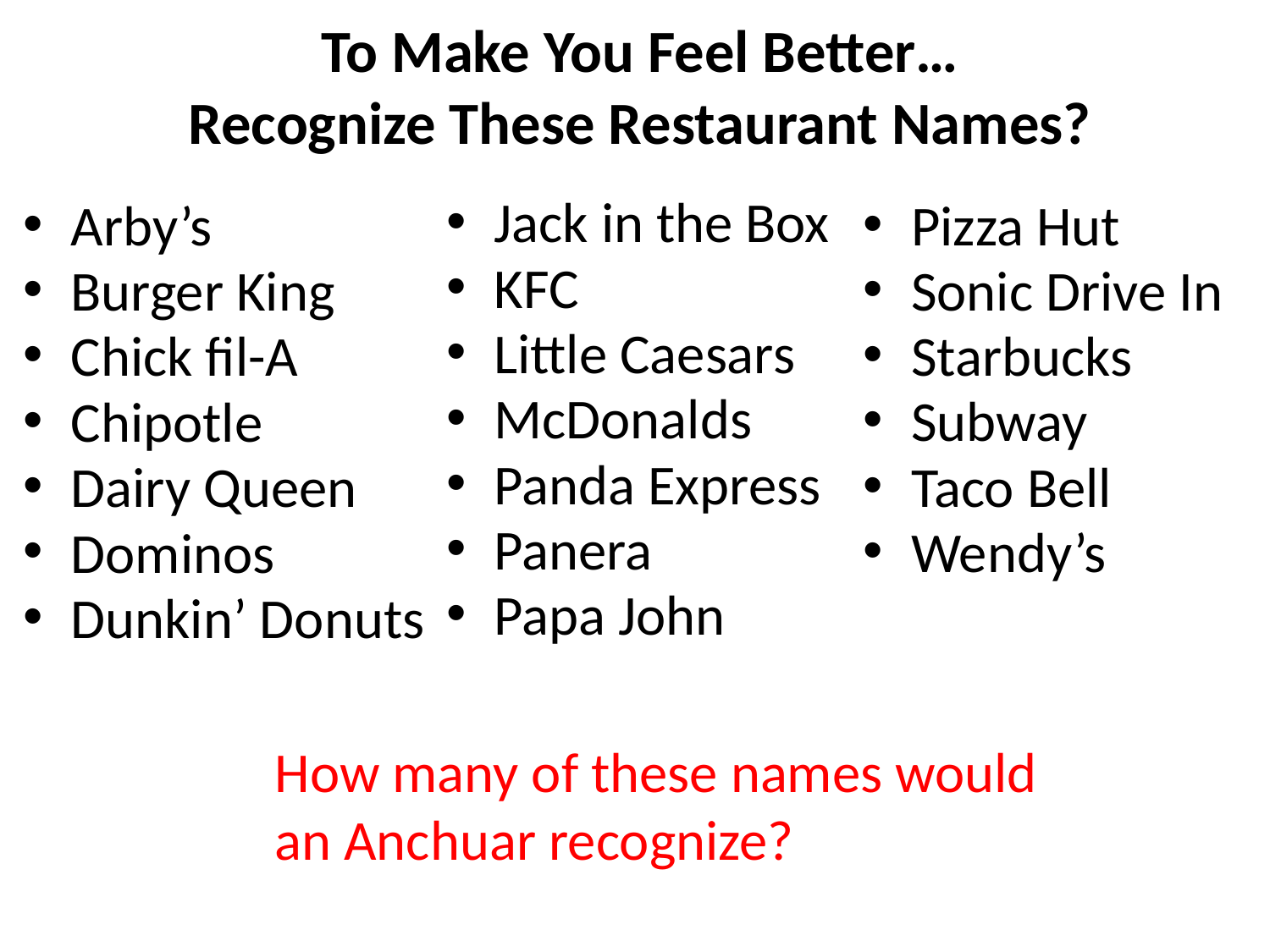

# To Make You Feel Better… Recognize These Restaurant Names?
Jack in the Box
KFC
Little Caesars
McDonalds
Panda Express
Panera
Papa John

Arby’s
Burger King
Chick fil-A
Chipotle
Dairy Queen
Dominos
Dunkin’ Donuts

Pizza Hut
Sonic Drive In
Starbucks
Subway
Taco Bell
Wendy’s

How many of these names would an Anchuar recognize?